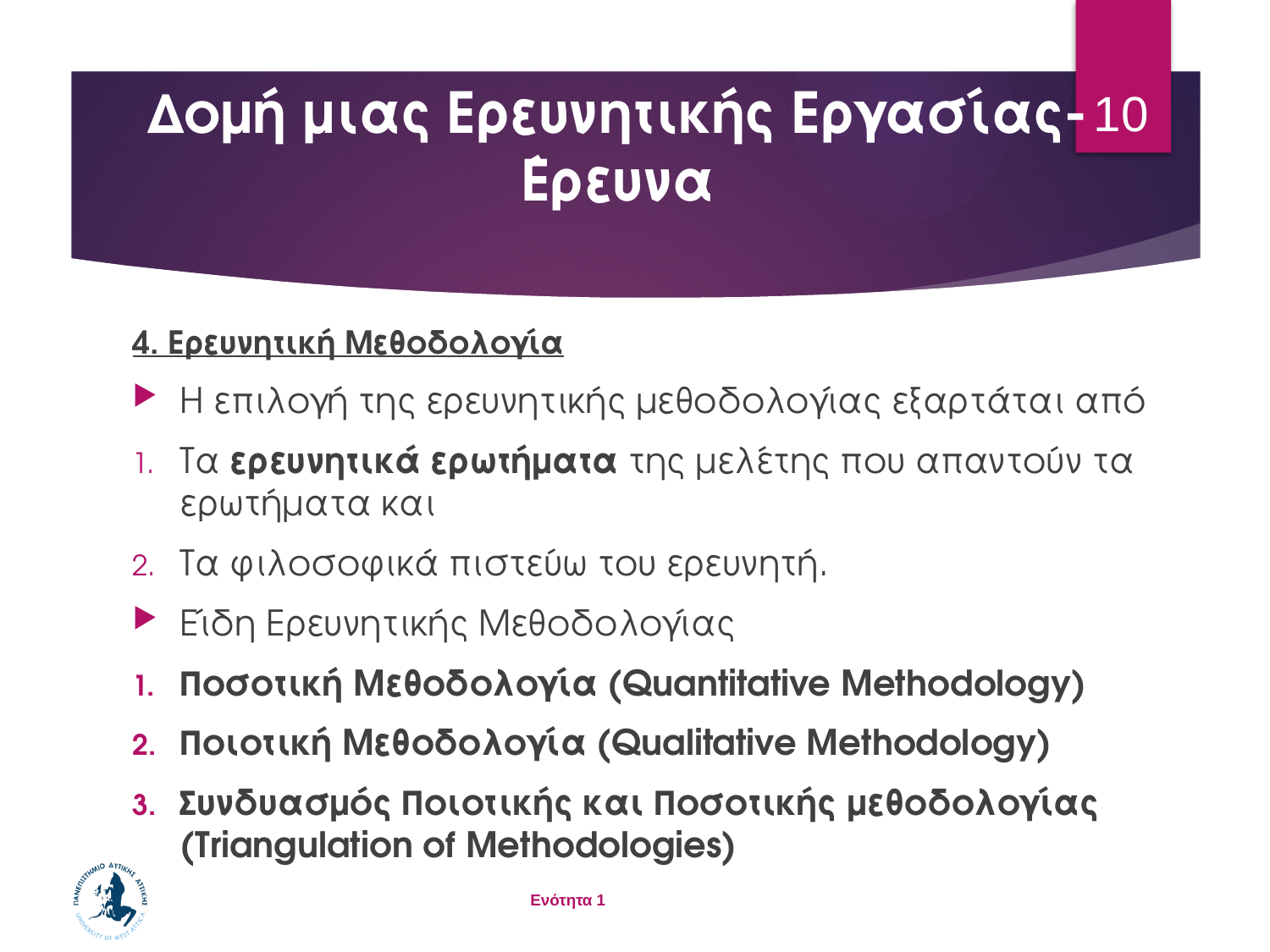

10
# Δομή μιας Ερευνητικής Εργασίας-Έρευνα
4. Ερευνητική Μεθοδολογία
Η επιλογή της ερευνητικής μεθοδολογίας εξαρτάται από
Τα ερευνητικά ερωτήματα της μελέτης που απαντούν τα ερωτήματα και
Τα φιλοσοφικά πιστεύω του ερευνητή.
Είδη Ερευνητικής Μεθοδολογίας
Ποσοτική Μεθοδολογία (Quantitative Methodology)
Ποιοτική Μεθοδολογία (Qualitative Methodology)
Συνδυασμός Ποιοτικής και Ποσοτικής μεθοδολογίας (Τriangulation of Methodologies)

Ενότητα 1